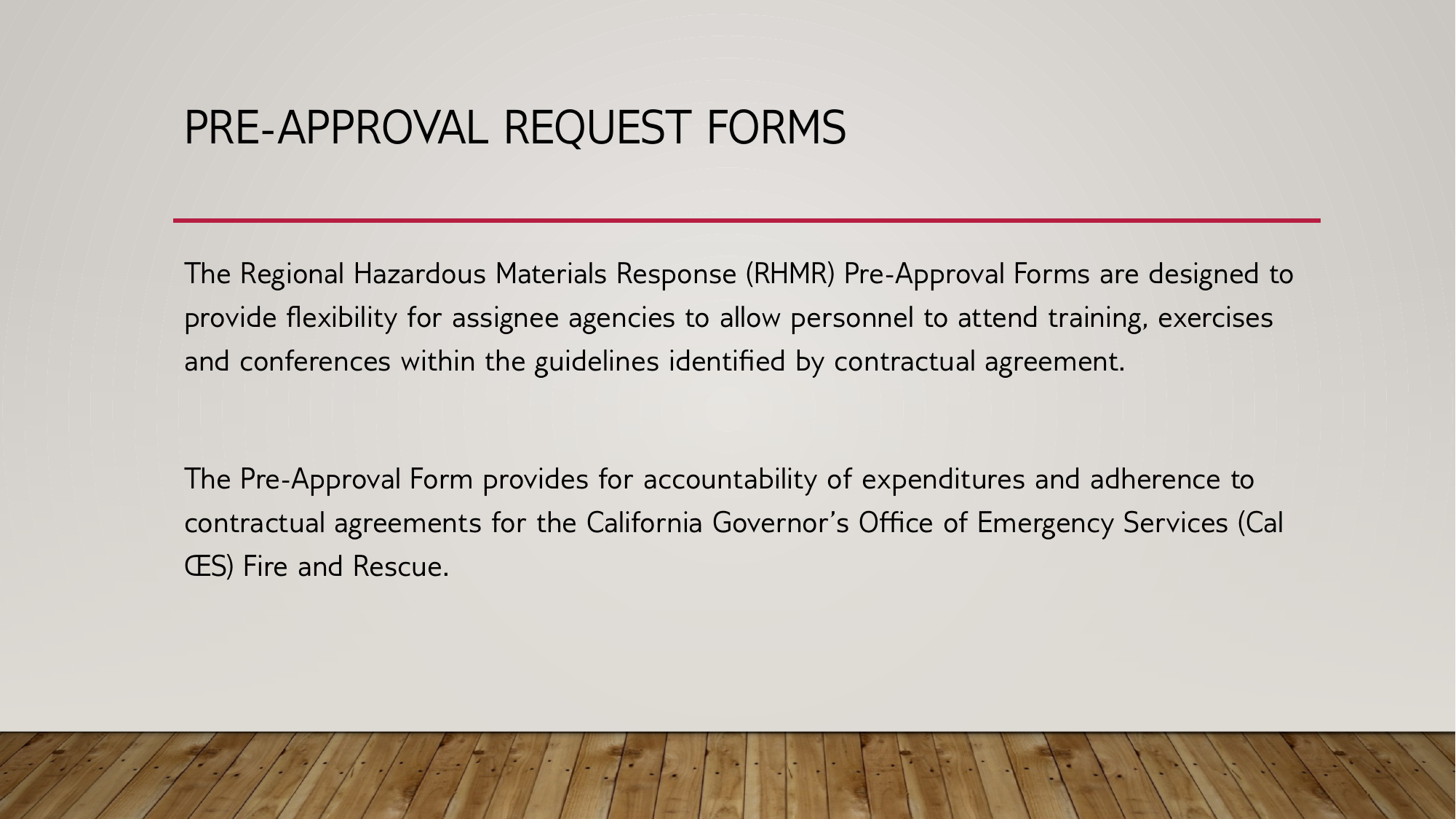

# Pre-Approval Request Forms
The Regional Hazardous Materials Response (RHMR) Pre-Approval Forms are designed to provide flexibility for assignee agencies to allow personnel to attend training, exercises and conferences within the guidelines identified by contractual agreement.

The Pre-Approval Form provides for accountability of expenditures and adherence to contractual agreements for the California Governor’s Office of Emergency Services (Cal OES) Fire and Rescue.